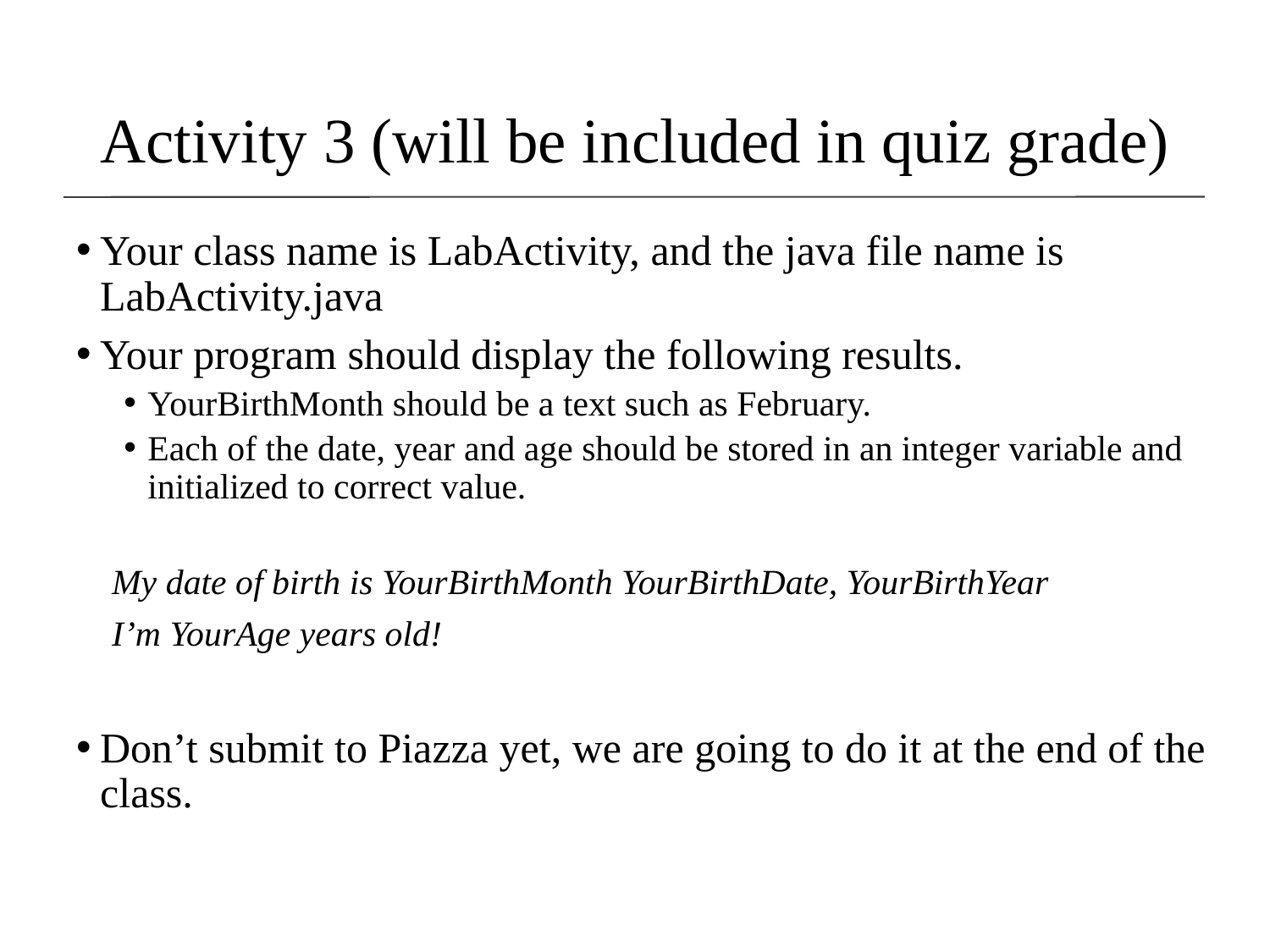

Activity 3 (will be included in quiz grade)
Your class name is LabActivity, and the java file name is LabActivity.java
Your program should display the following results.
YourBirthMonth should be a text such as February.
Each of the date, year and age should be stored in an integer variable and initialized to correct value.

    My date of birth is YourBirthMonth YourBirthDate, YourBirthYear
    I’m YourAge years old!

Don’t submit to Piazza yet, we are going to do it at the end of the class.